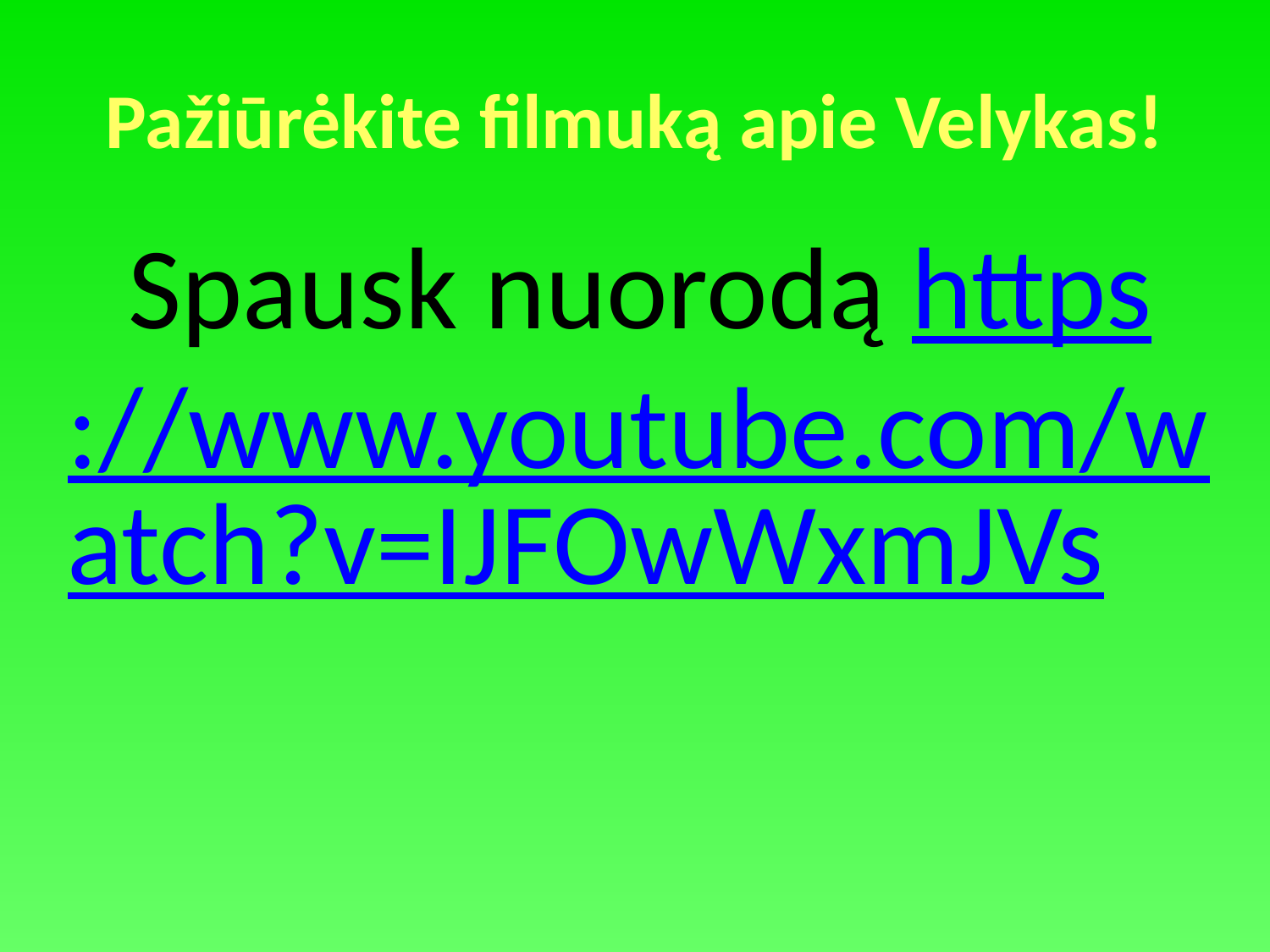

# Pažiūrėkite filmuką apie Velykas!
Spausk nuorodą https://www.youtube.com/watch?v=IJFOwWxmJVs